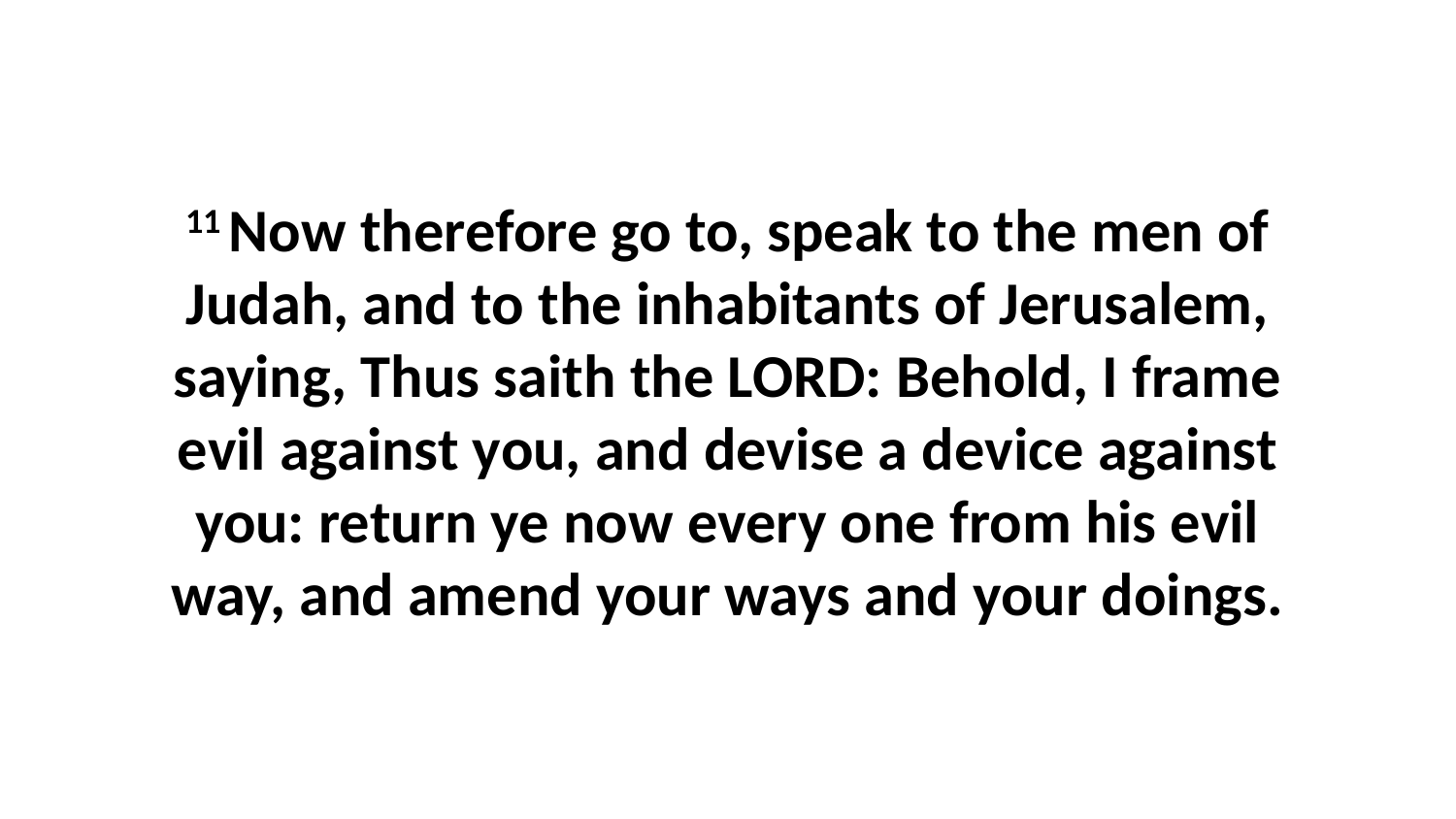

11 Now therefore go to, speak to the men of Judah, and to the inhabitants of Jerusalem, saying, Thus saith the LORD: Behold, I frame evil against you, and devise a device against you: return ye now every one from his evil way, and amend your ways and your doings.